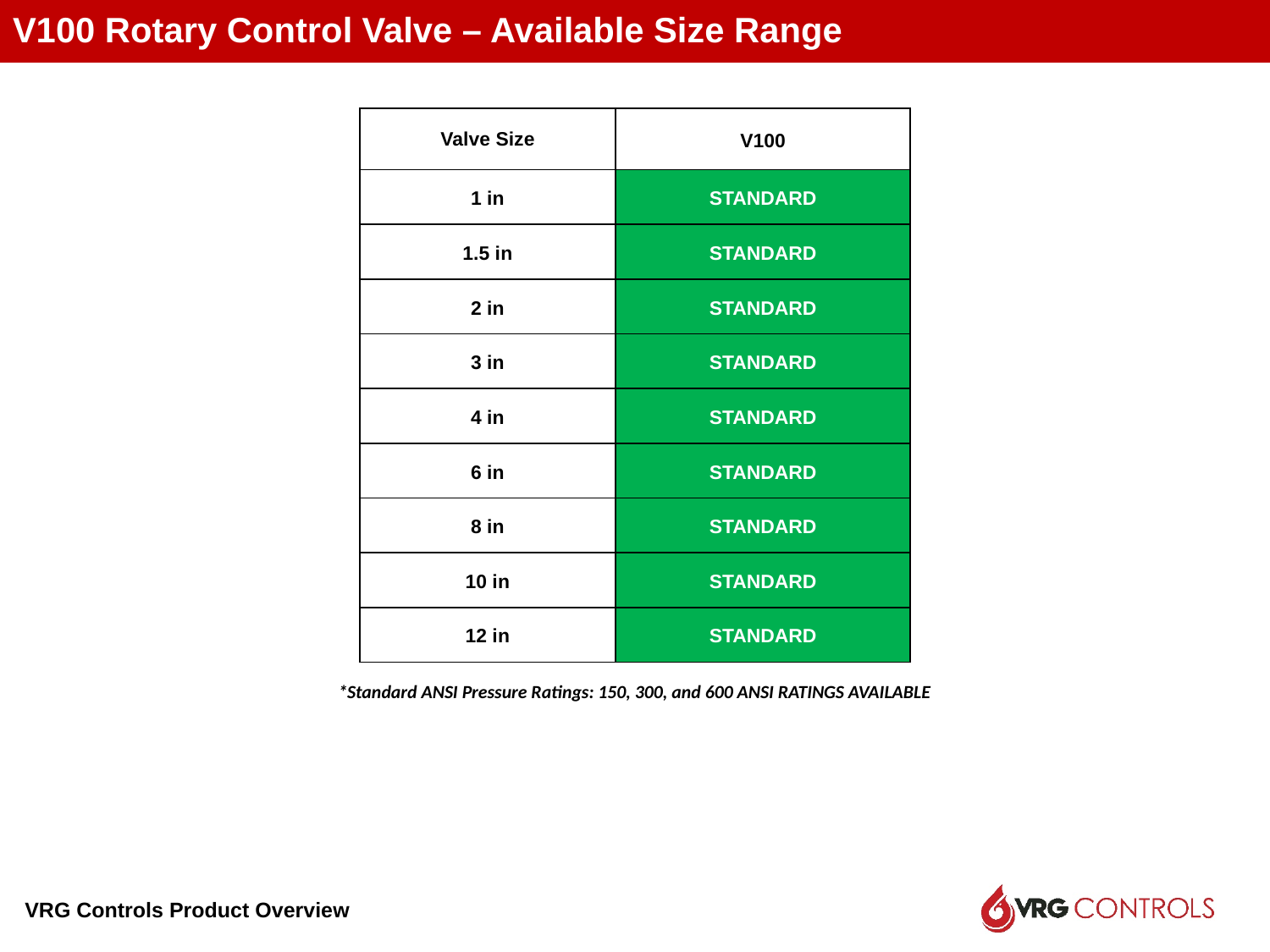

# V100 Rotary Control Valve – Available Size Range
| Valve Size | V100 |
| --- | --- |
| 1 in | STANDARD |
| 1.5 in | STANDARD |
| 2 in | STANDARD |
| 3 in | STANDARD |
| 4 in | STANDARD |
| 6 in | STANDARD |
| 8 in | STANDARD |
| 10 in | STANDARD |
| 12 in | STANDARD |
*Standard ANSI Pressure Ratings: 150, 300, and 600 ANSI RATINGS AVAILABLE